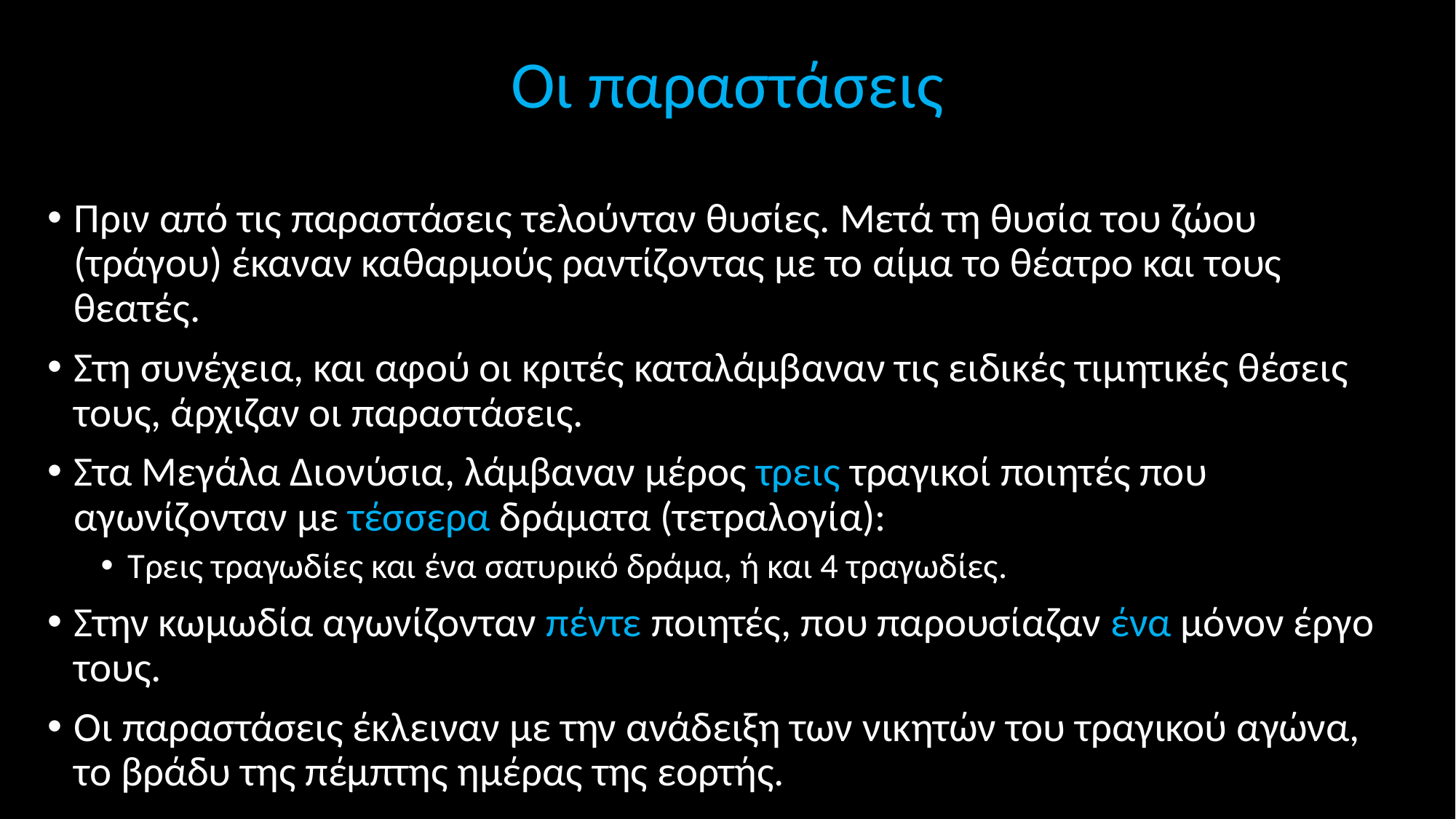

# Οι παραστάσεις
Πριν από τις παραστάσεις τελούνταν θυσίες. Μετά τη θυσία του ζώου (τράγου) έκαναν καθαρμούς ραντίζοντας με το αίμα το θέατρο και τους θεατές.
Στη συνέχεια, και αφού οι κριτές καταλάμβαναν τις ειδικές τιμητικές θέσεις τους, άρχιζαν οι παραστάσεις.
Στα Μεγάλα Διονύσια, λάμβαναν μέρος τρεις τραγικοί ποιητές που αγωνίζονταν με τέσσερα δράματα (τετραλογία):
Τρεις τραγωδίες και ένα σατυρικό δράμα, ή και 4 τραγωδίες.
Στην κωμωδία αγωνίζονταν πέντε ποιητές, που παρουσίαζαν ένα μόνον έργο τους.
Οι παραστάσεις έκλειναν με την ανάδειξη των νικητών του τραγικού αγώνα, το βράδυ της πέμπτης ημέρας της εορτής.